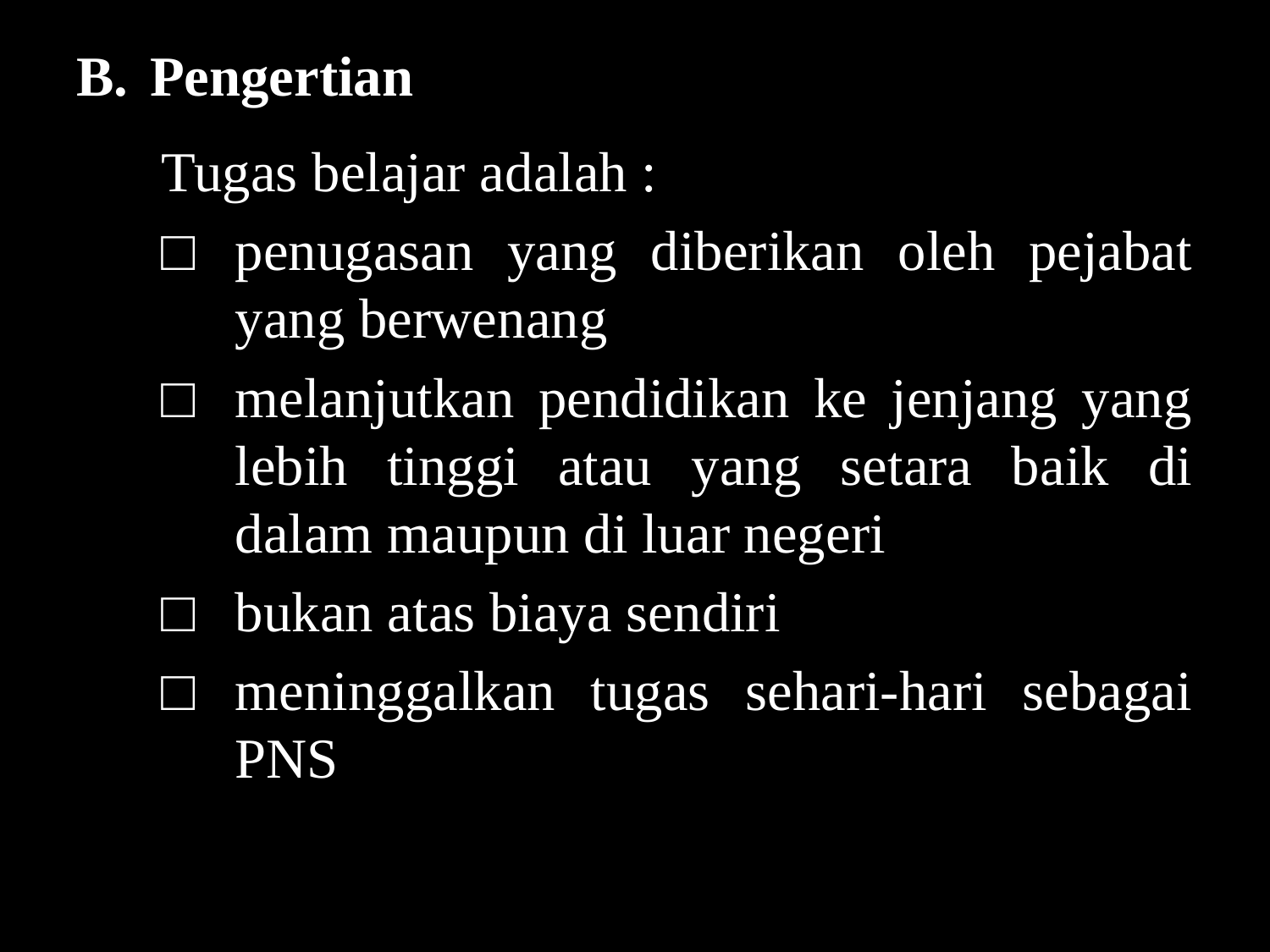

# B.	Pengertian
Tugas belajar adalah :
□	penugasan yang diberikan oleh pejabat yang berwenang
□	melanjutkan pendidikan ke jenjang yang lebih tinggi atau yang setara baik di dalam maupun di luar negeri
□	bukan atas biaya sendiri
□	meninggalkan tugas sehari-hari sebagai PNS